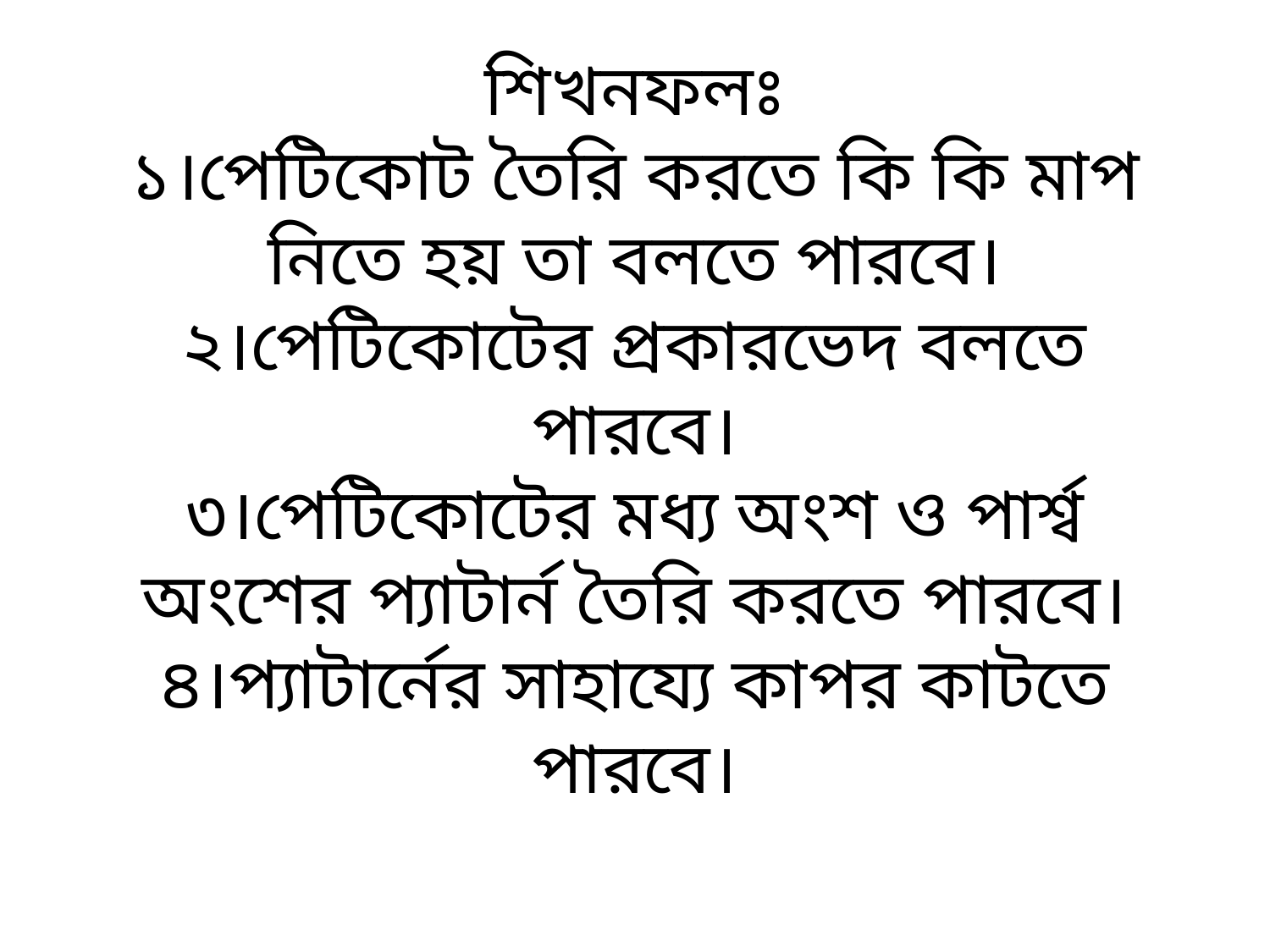

# শিখনফলঃ ১।পেটিকোট তৈরি করতে কি কি মাপ নিতে হয় তা বলতে পারবে। ২।পেটিকোটের প্রকারভেদ বলতে পারবে। ৩।পেটিকোটের মধ্য অংশ ও পার্শ্ব অংশের প্যাটার্ন তৈরি করতে পারবে। ৪।প্যাটার্নের সাহায্যে কাপর কাটতে পারবে।